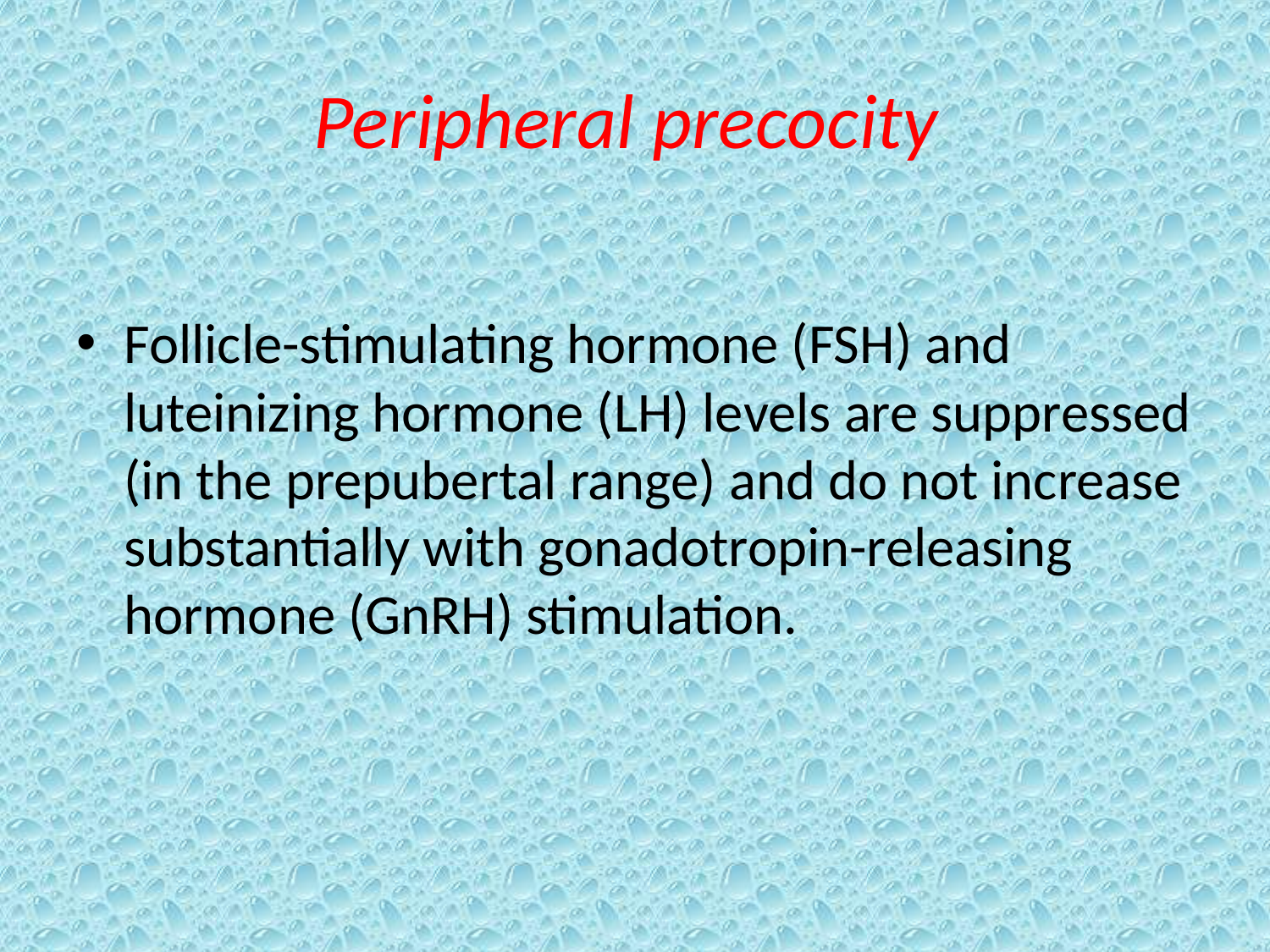

# Peripheral precocity

Follicle-stimulating hormone (FSH) and luteinizing hormone (LH) levels are suppressed (in the prepubertal range) and do not increase substantially with gonadotropin-releasing hormone (GnRH) stimulation.